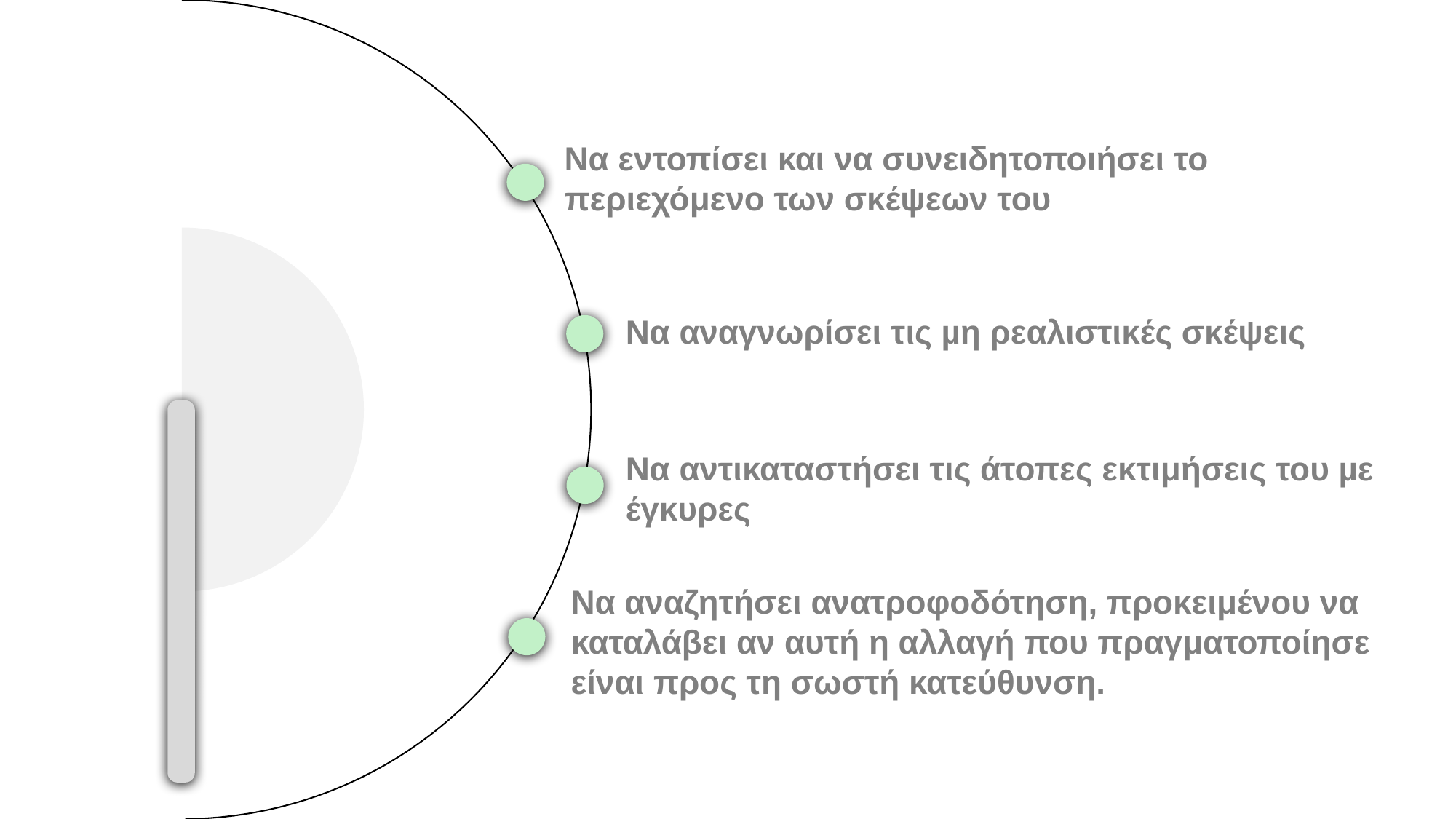

Να εντοπίσει και να συνειδητοποιήσει το περιεχόμενο των σκέψεων του

Να αναγνωρίσει τις µη ρεαλιστικές σκέψεις

Να αντικαταστήσει τις άτοπες εκτιμήσεις του µε έγκυρες

Να αναζητήσει ανατροφοδότηση, προκειμένου να καταλάβει αν αυτή η αλλαγή που πραγματοποίησε είναι προς τη σωστή κατεύθυνση.